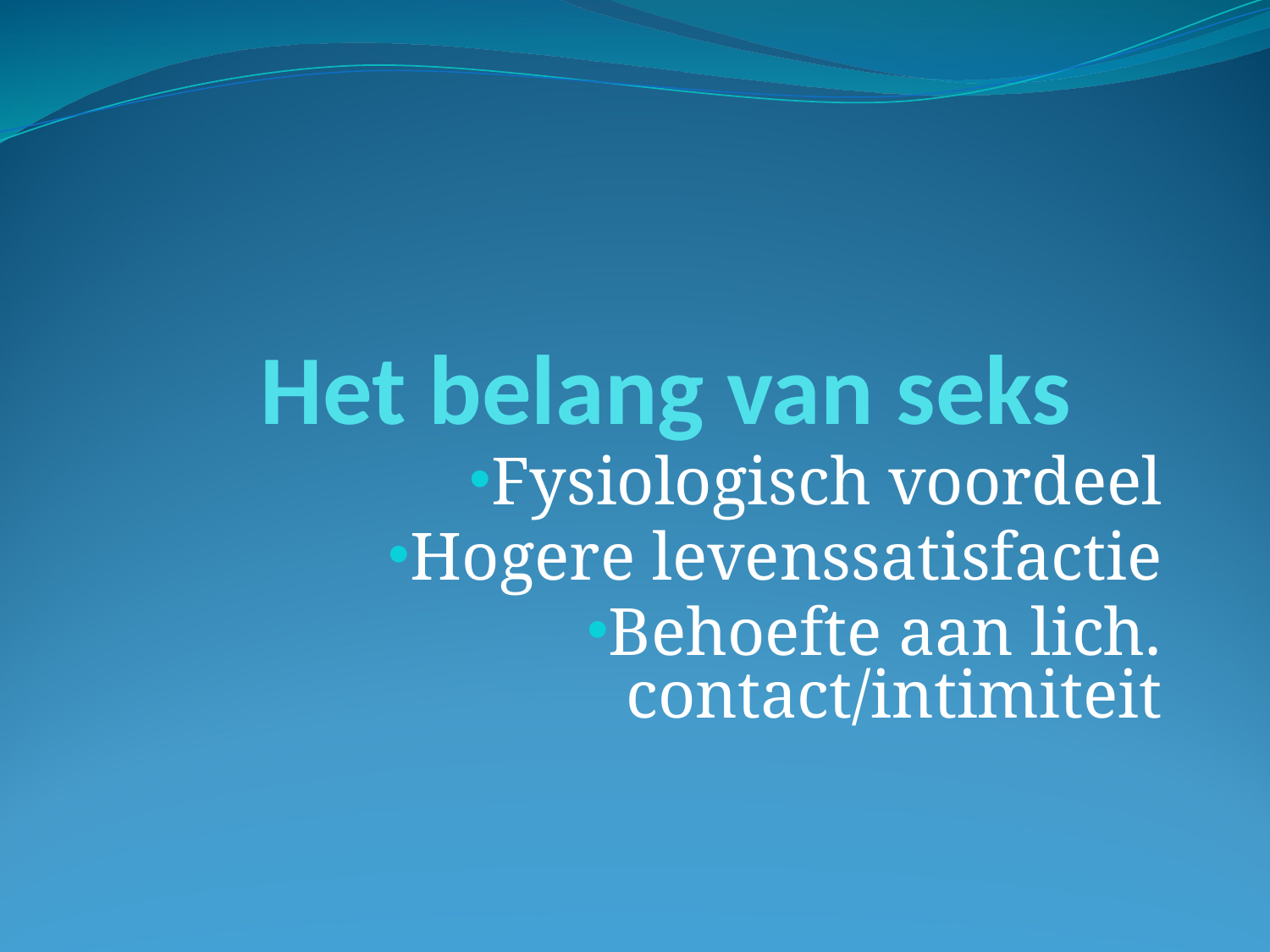

# Het belang van seks
Fysiologisch voordeel
Hogere levenssatisfactie
Behoefte aan lich. contact/intimiteit